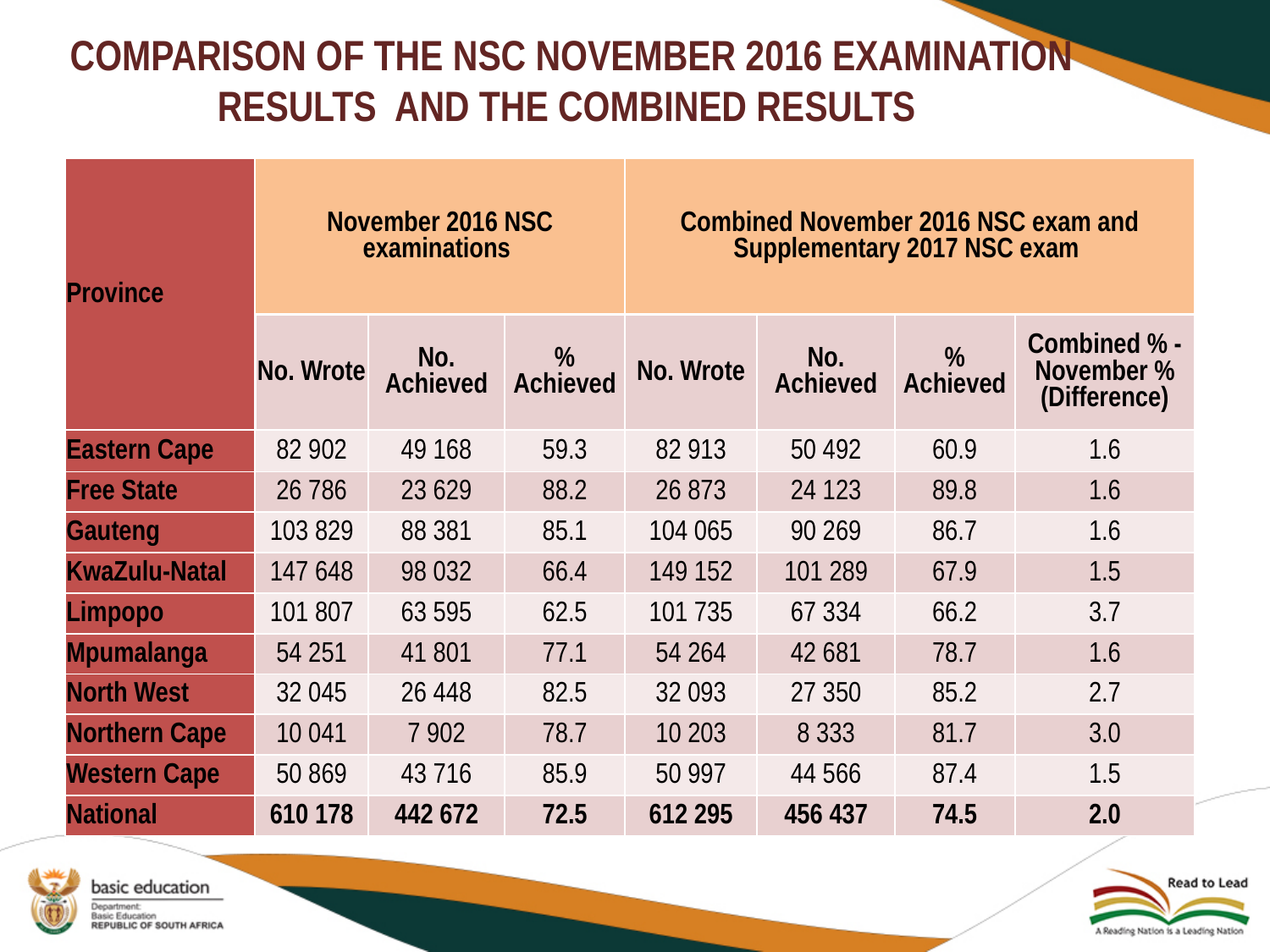

# COMPARISON OF THE NSC NOVEMBER 2016 EXAMINATION RESULTS  AND THE COMBINED RESULTS
| Province | November 2016 NSC examinations |  |  | Combined November 2016 NSC exam and Supplementary 2017 NSC exam |  |  |  |
| --- | --- | --- | --- | --- | --- | --- | --- |
|  | No. Wrote | No. Achieved | % Achieved | No. Wrote | No. Achieved | % Achieved | Combined % - November % (Difference) |
| Eastern Cape | 82 902 | 49 168 | 59.3 | 82 913 | 50 492 | 60.9 | 1.6 |
| Free State | 26 786 | 23 629 | 88.2 | 26 873 | 24 123 | 89.8 | 1.6 |
| Gauteng | 103 829 | 88 381 | 85.1 | 104 065 | 90 269 | 86.7 | 1.6 |
| KwaZulu-Natal | 147 648 | 98 032 | 66.4 | 149 152 | 101 289 | 67.9 | 1.5 |
| Limpopo | 101 807 | 63 595 | 62.5 | 101 735 | 67 334 | 66.2 | 3.7 |
| Mpumalanga | 54 251 | 41 801 | 77.1 | 54 264 | 42 681 | 78.7 | 1.6 |
| North West | 32 045 | 26 448 | 82.5 | 32 093 | 27 350 | 85.2 | 2.7 |
| Northern Cape | 10 041 | 7 902 | 78.7 | 10 203 | 8 333 | 81.7 | 3.0 |
| Western Cape | 50 869 | 43 716 | 85.9 | 50 997 | 44 566 | 87.4 | 1.5 |
| National | 610 178 | 442 672 | 72.5 | 612 295 | 456 437 | 74.5 | 2.0 |
9